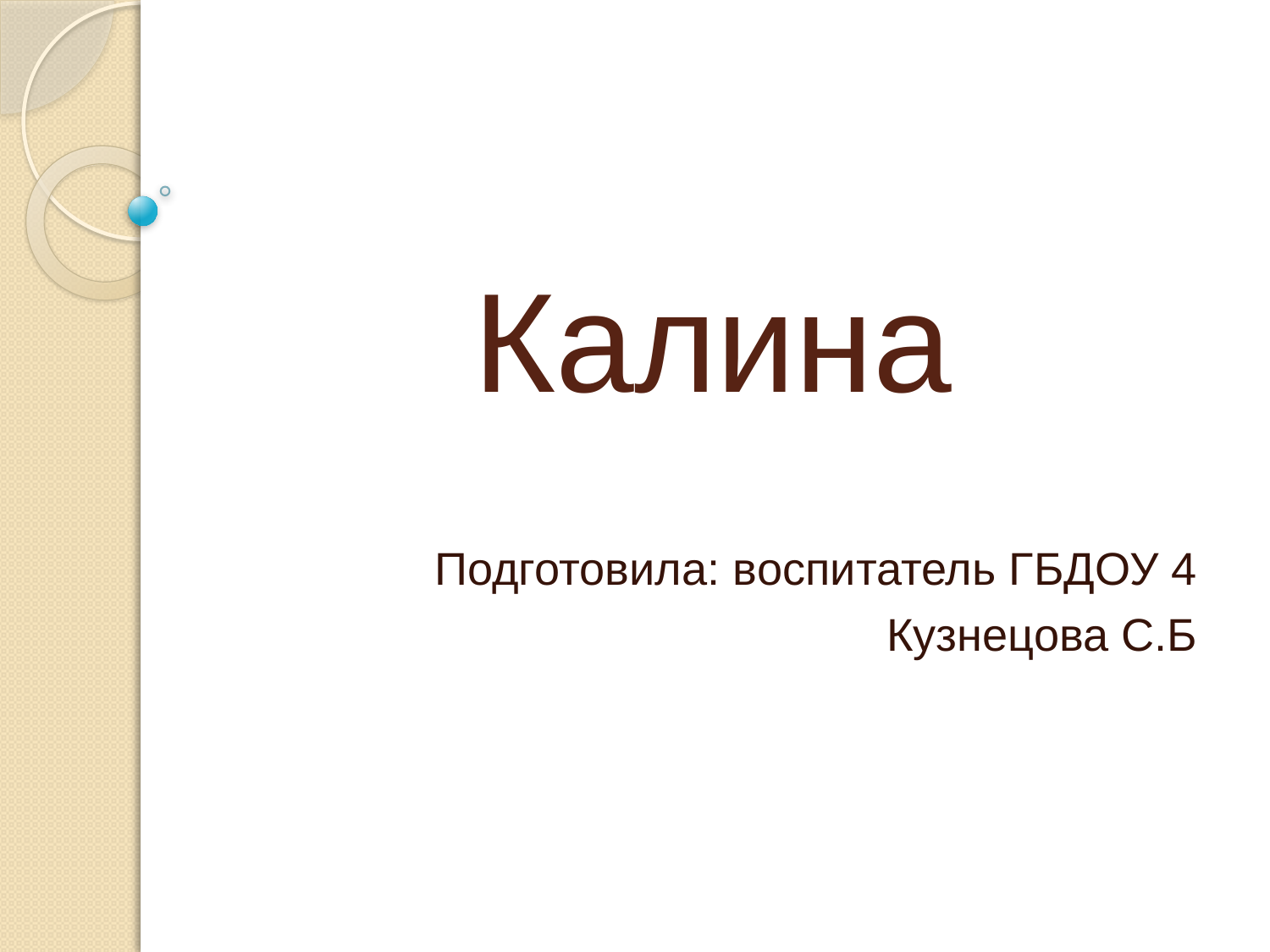

# Калина
Подготовила: воспитатель ГБДОУ 4
Кузнецова С.Б